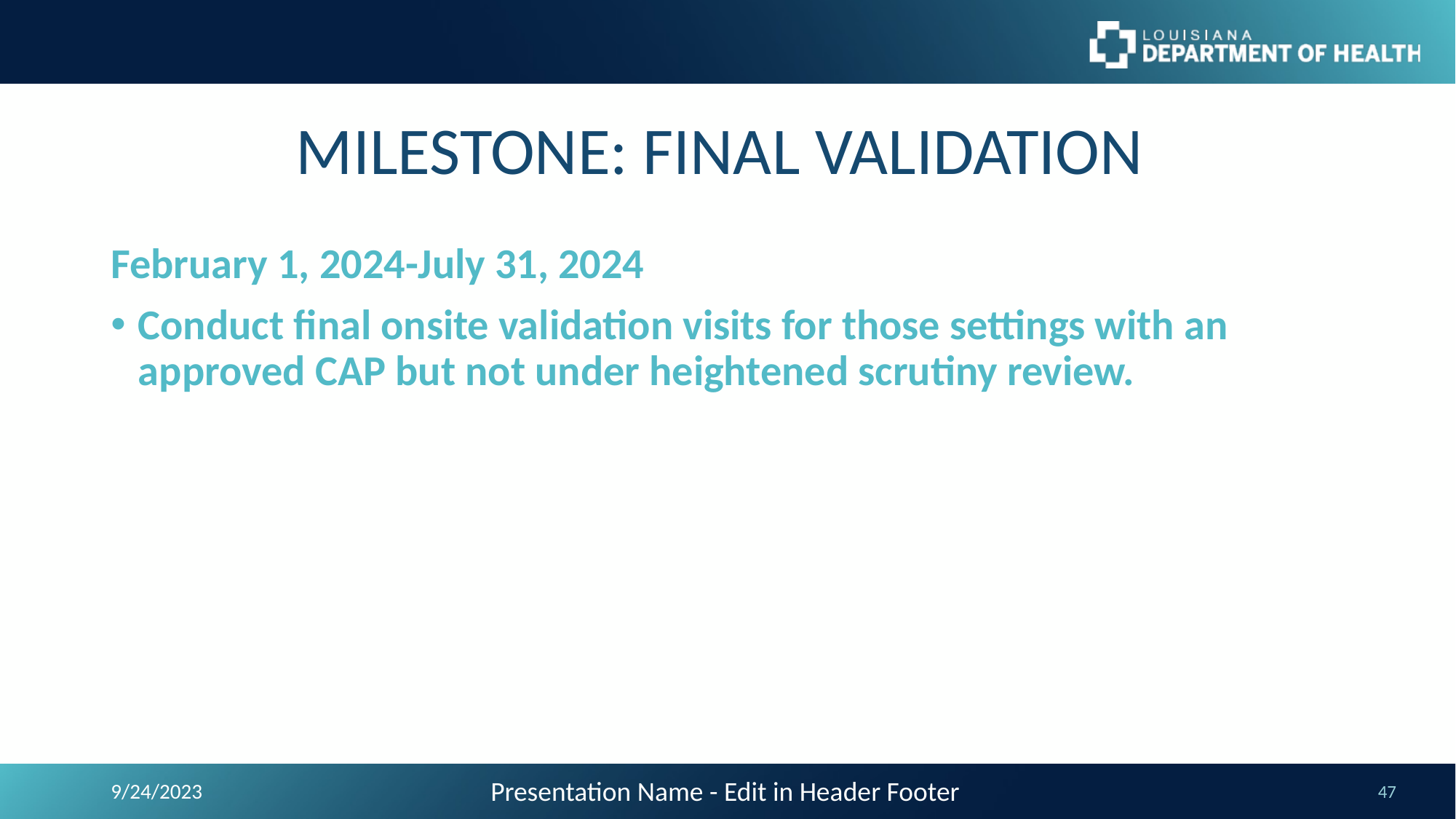

# MILESTONE: FINAL VALIDATION
February 1, 2024-July 31, 2024
Conduct final onsite validation visits for those settings with an approved CAP but not under heightened scrutiny review.

Presentation Name - Edit in Header Footer
9/24/2023
47